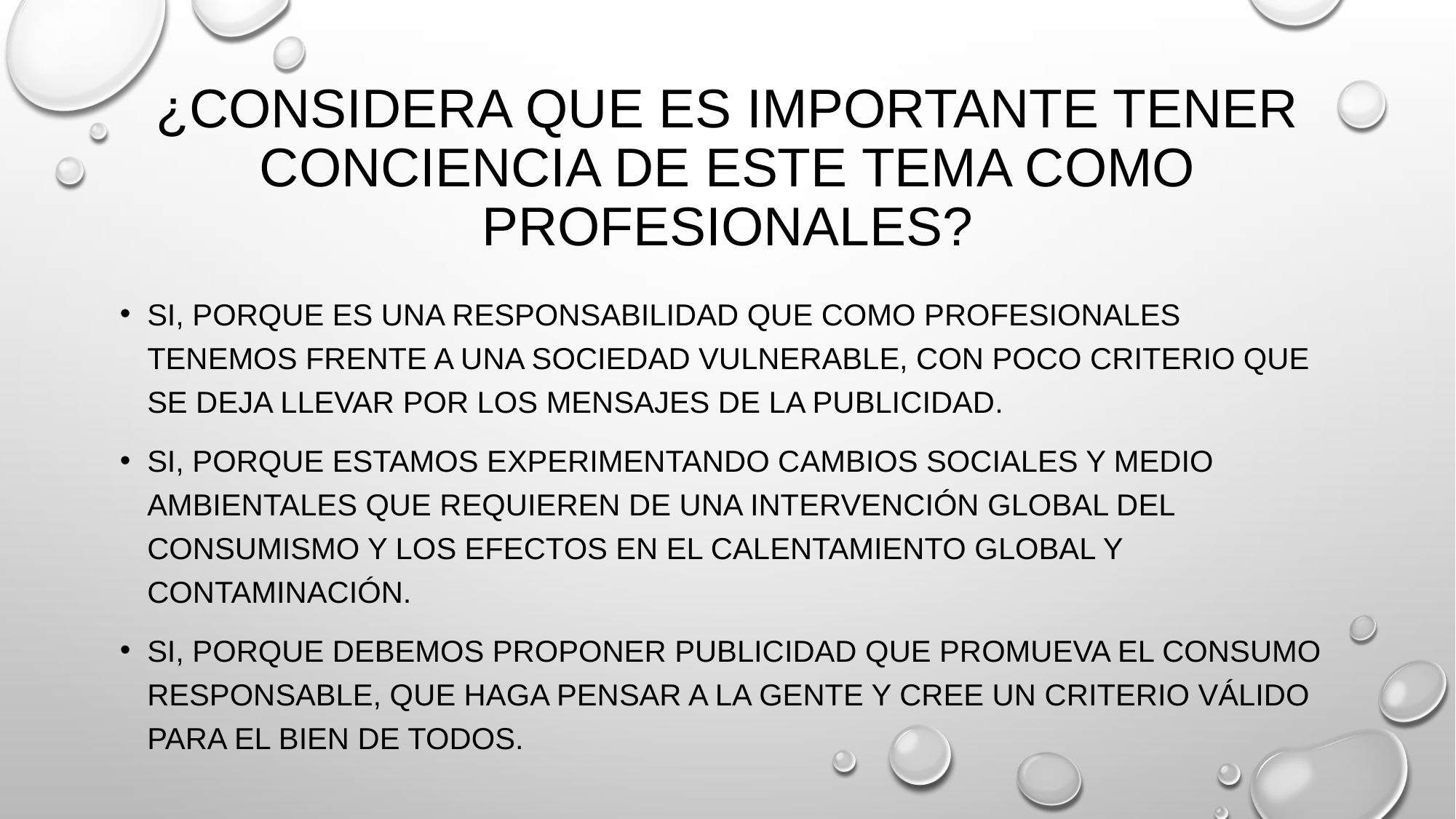

# ¿considera que es importante tener conciencia de este tema como profesionales?
Si, porque es una responsabilidad que como profesionales tenemos frente a una sociedad vulnerable, con poco criterio que se deja llevar por los mensajes de la publicidad.
Si, porque estamos experimentando cambios sociales y medio ambientales que requieren de una intervención global del consumismo y los efectos en el calentamiento global y contaminación.
Si, porque debemos proponer publicidad que promueva el consumo responsable, que haga pensar a la gente y cree un criterio válido para el bien de todos.